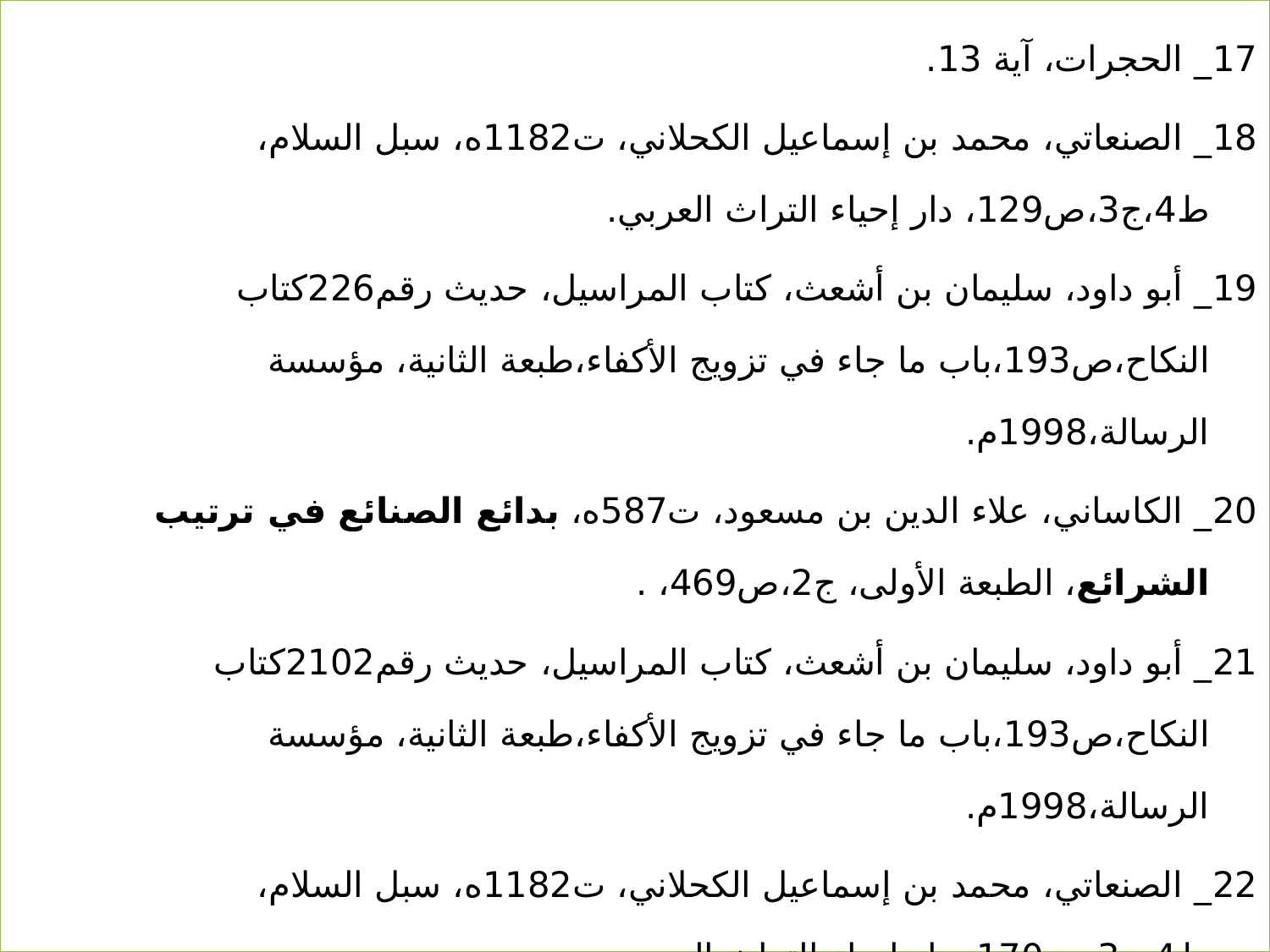

17_ الحجرات، آية 13.
18_ الصنعاتي، محمد بن إسماعيل الكحلاني، ت1182ه، سبل السلام، ط4،ج3،ص129، دار إحياء التراث العربي.
19_ أبو داود، سليمان بن أشعث، كتاب المراسيل، حديث رقم226كتاب النكاح،ص193،باب ما جاء في تزويج الأكفاء،طبعة الثانية، مؤسسة الرسالة،1998م.
20_ الكاساني، علاء الدين بن مسعود، ت587ه، بدائع الصنائع في ترتيب الشرائع، الطبعة الأولى، ج2،ص469، .
21_ أبو داود، سليمان بن أشعث، كتاب المراسيل، حديث رقم2102كتاب النكاح،ص193،باب ما جاء في تزويج الأكفاء،طبعة الثانية، مؤسسة الرسالة،1998م.
22_ الصنعاتي، محمد بن إسماعيل الكحلاني، ت1182ه، سبل السلام، ط4،ج3،ص170، دار إحياء التراث العربي.
23_ السرخسي، شمس الدين أبو بكر محمد بن أحمد أبي السهل، المبسوط، دار الفكر،ج5،
24_ الكاساني، علاء الدين بن مسحود، ت587ه، بدائع الصنائع في ترتيب الشرائع، طبعة الأولى، ج2،ص469، .